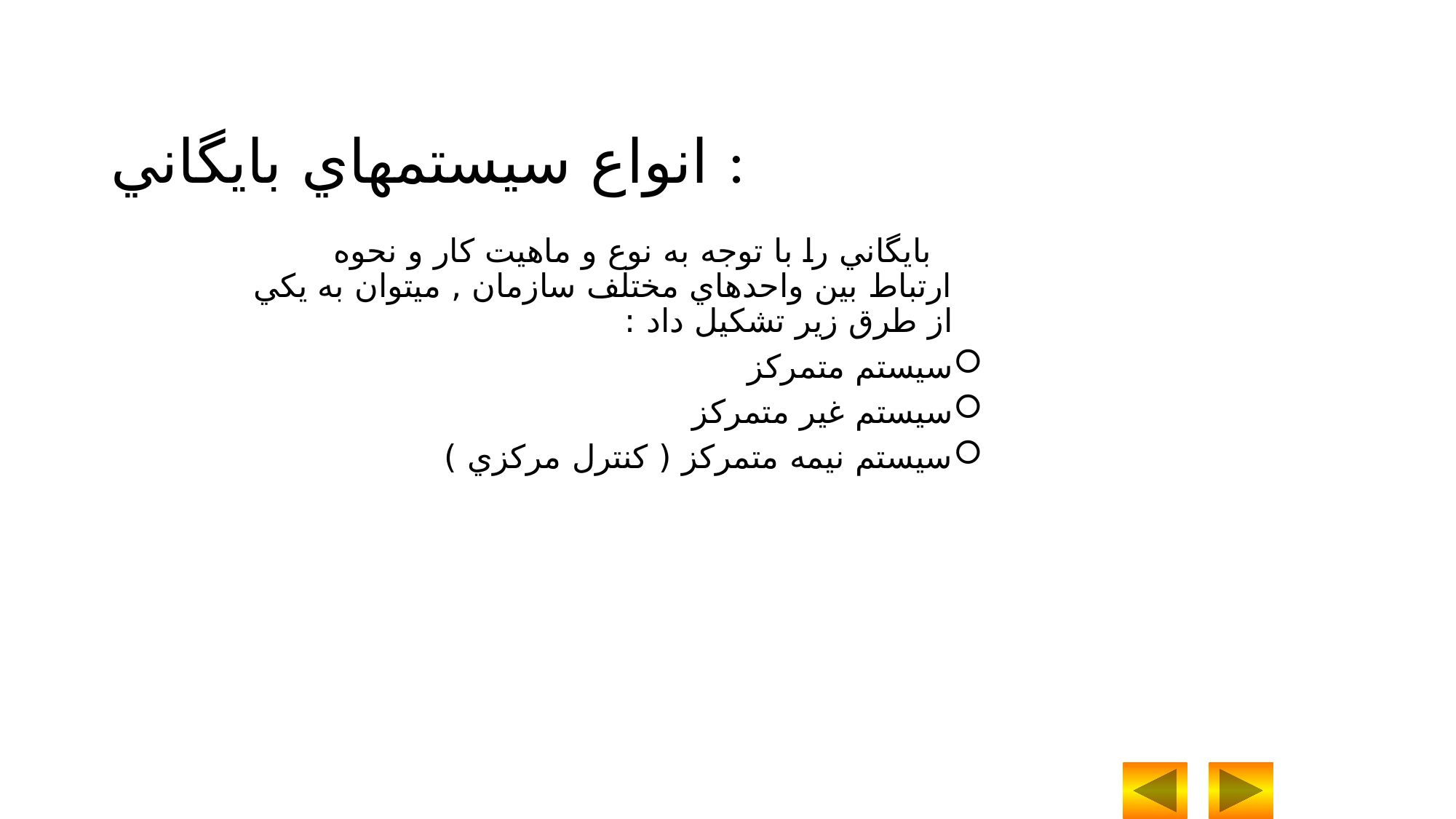

انواع سيستمهاي بايگاني :
    بايگاني را با توجه به نوع و ماهيت کار و نحوه ارتباط بين واحدهاي مختلف سازمان , ميتوان به يکي از طرق زير تشکيل داد :
سيستم متمرکز
سيستم غير متمرکز
سيستم نيمه متمرکز ( کنترل مرکزي )